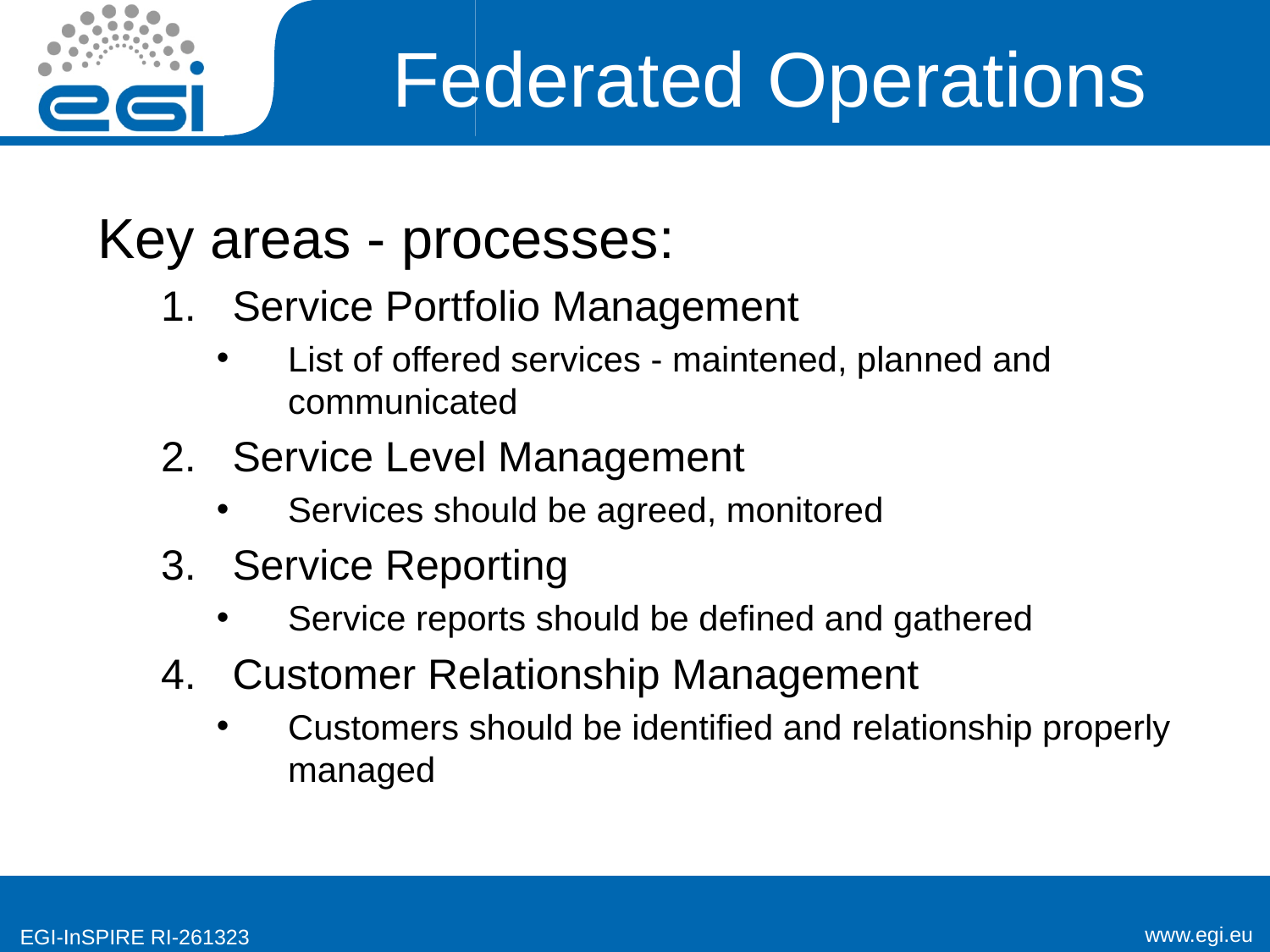

# Federated Operations
Key areas - processes:
Service Portfolio Management
List of offered services - maintened, planned and communicated
Service Level Management
Services should be agreed, monitored
Service Reporting
Service reports should be defined and gathered
Customer Relationship Management
Customers should be identified and relationship properly managed